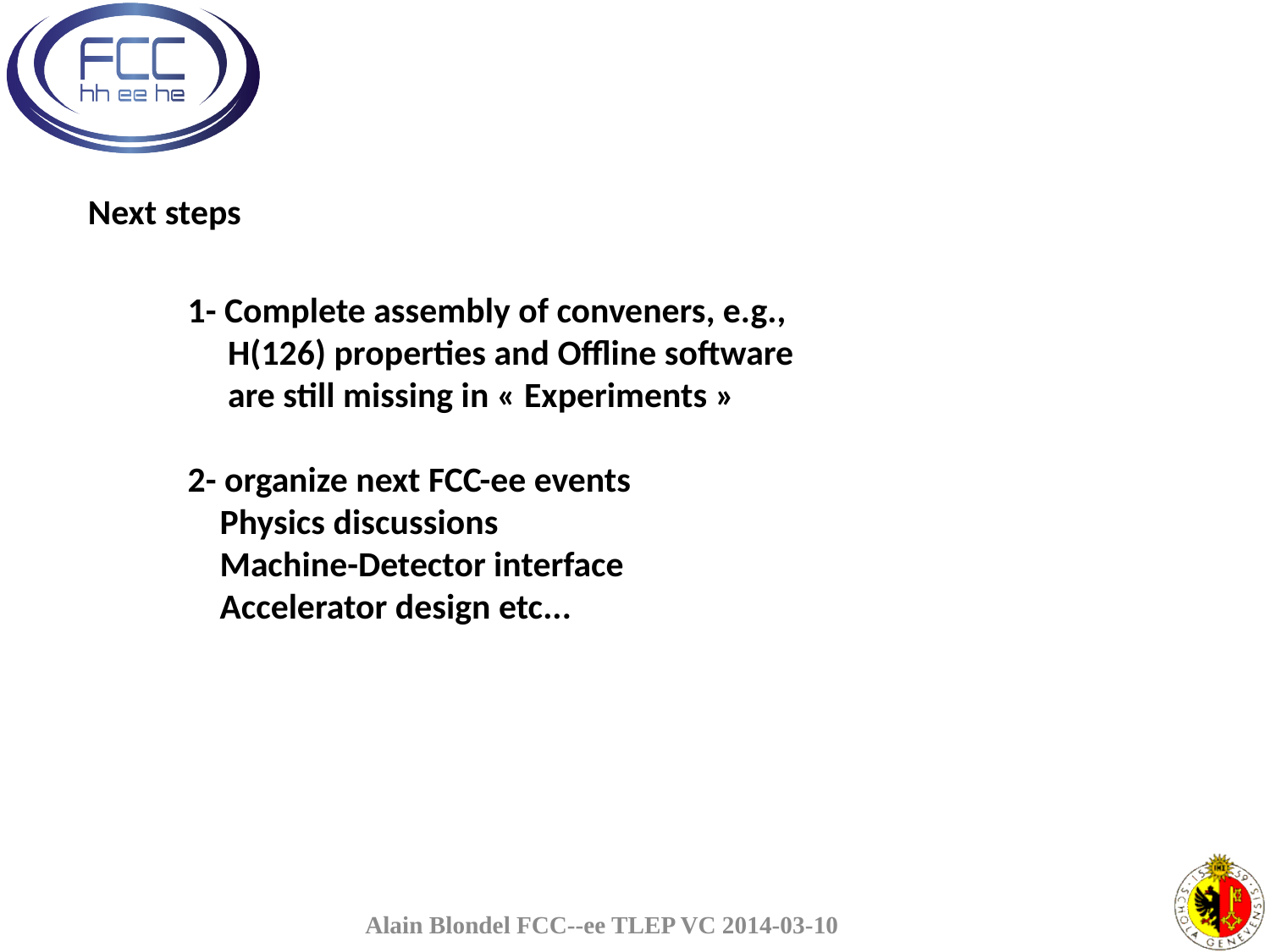

Next steps

1- Complete assembly of conveners, e.g.,
     H(126) properties and Offline software
     are still missing in « Experiments »

2- organize next FCC-ee events
    Physics discussions
    Machine-Detector interface
    Accelerator design etc...